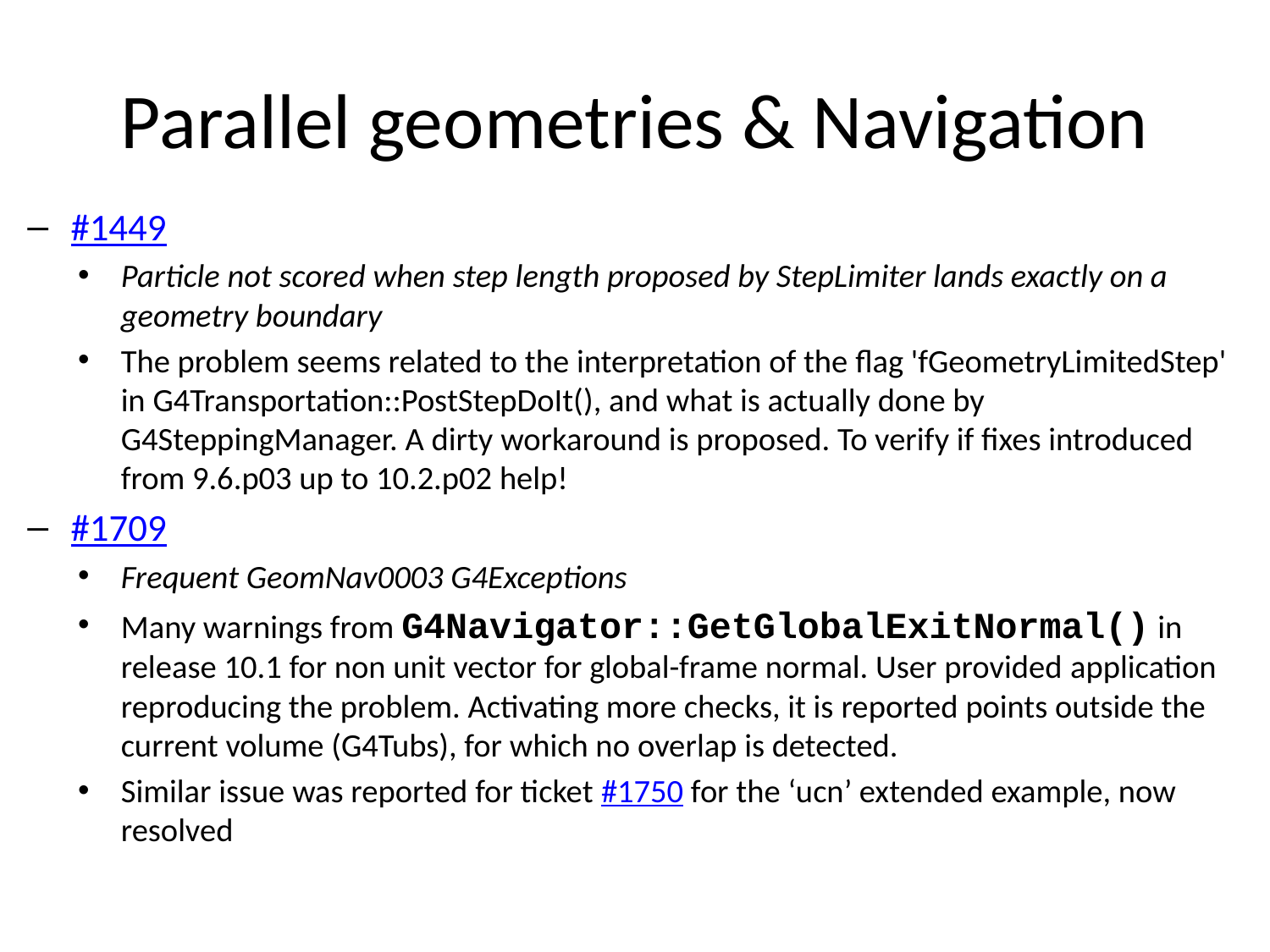

# Parallel geometries & Navigation
#1449
Particle not scored when step length proposed by StepLimiter lands exactly on a geometry boundary
The problem seems related to the interpretation of the flag 'fGeometryLimitedStep' in G4Transportation::PostStepDoIt(), and what is actually done by G4SteppingManager. A dirty workaround is proposed. To verify if fixes introduced from 9.6.p03 up to 10.2.p02 help!
#1709
Frequent GeomNav0003 G4Exceptions
Many warnings from G4Navigator::GetGlobalExitNormal() in release 10.1 for non unit vector for global-frame normal. User provided application reproducing the problem. Activating more checks, it is reported points outside the current volume (G4Tubs), for which no overlap is detected.
Similar issue was reported for ticket #1750 for the ‘ucn’ extended example, now resolved